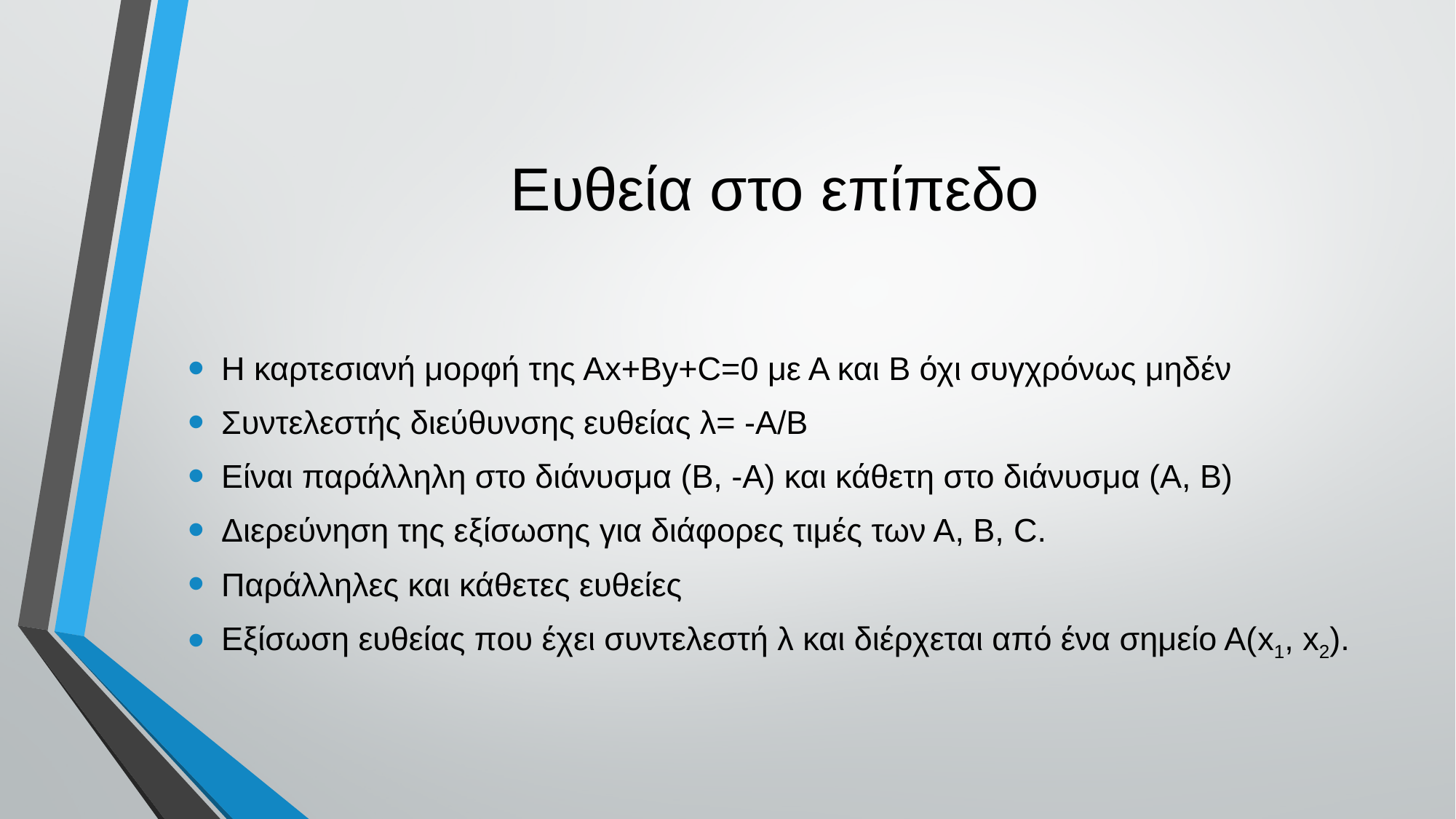

# Ευθεία στο επίπεδο
Η καρτεσιανή μορφή της Αx+By+C=0 με Α και Β όχι συγχρόνως μηδέν
Συντελεστής διεύθυνσης ευθείας λ= -Α/Β
Είναι παράλληλη στο διάνυσμα (Β, -Α) και κάθετη στο διάνυσμα (Α, Β)
Διερεύνηση της εξίσωσης για διάφορες τιμές των Α, Β, C.
Παράλληλες και κάθετες ευθείες
Εξίσωση ευθείας που έχει συντελεστή λ και διέρχεται από ένα σημείο Α(x1, x2).